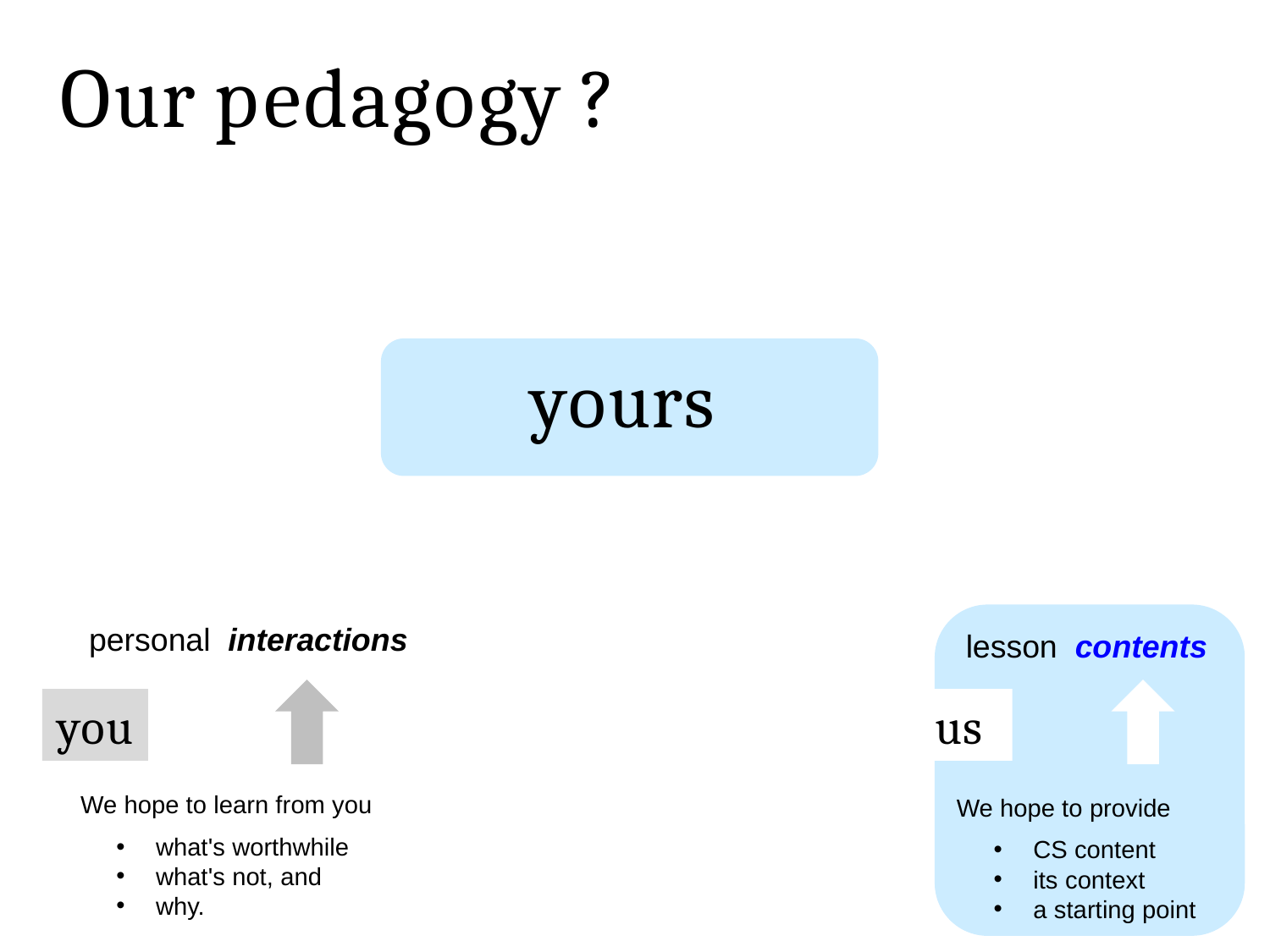

Our pedagogy ?

yours

personal  interactions
lesson  contents

n
you
us
We hope to learn from you
We hope to provide
what's worthwhile
what's not, and
why.
CS content
its context
a starting point